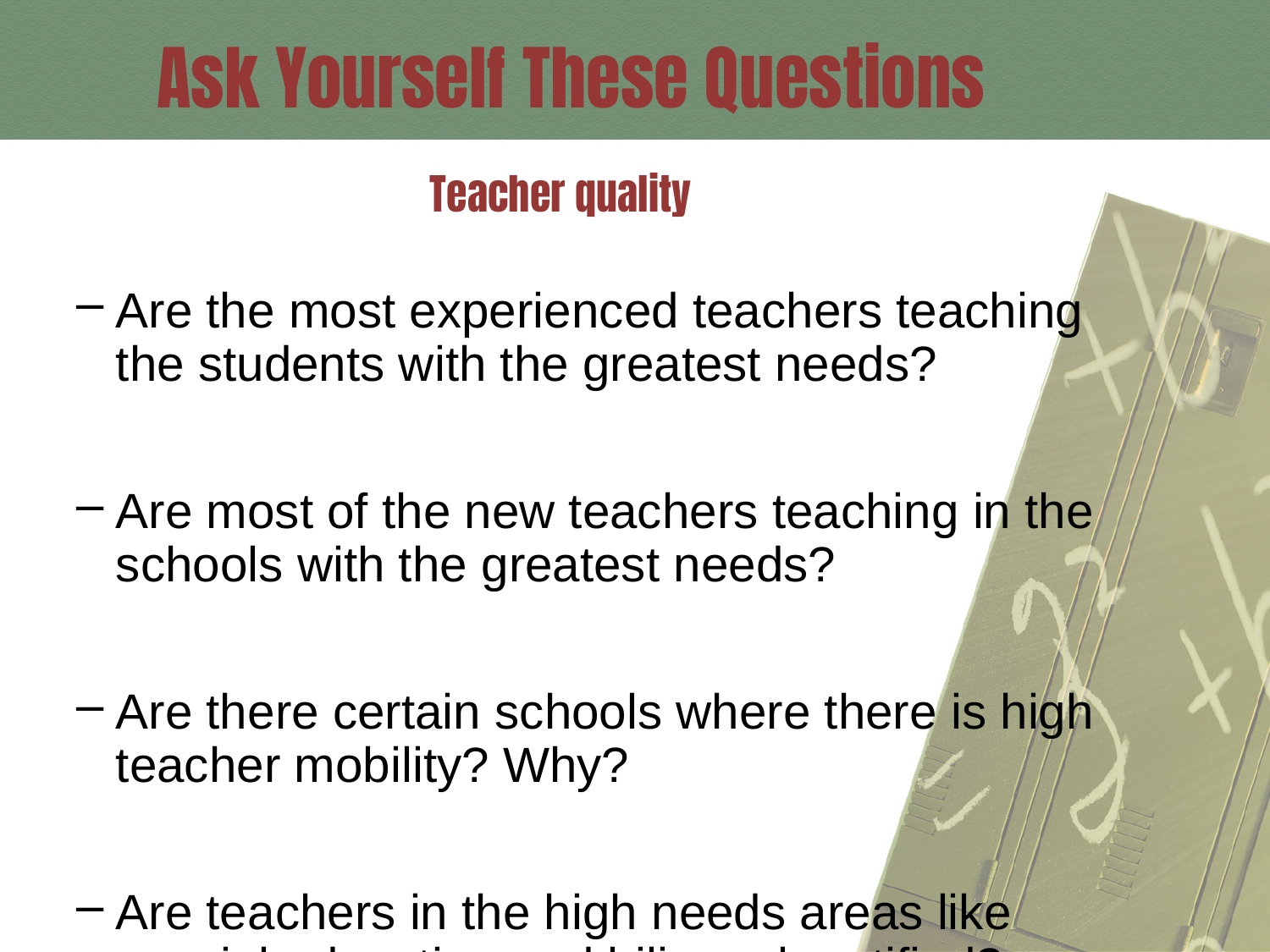

Ask Yourself These Questions
Teacher quality

Are the most experienced teachers teaching the students with the greatest needs?

Are most of the new teachers teaching in the schools with the greatest needs?

Are there certain schools where there is high teacher mobility? Why?

Are teachers in the high needs areas like special education and bilingual certified?